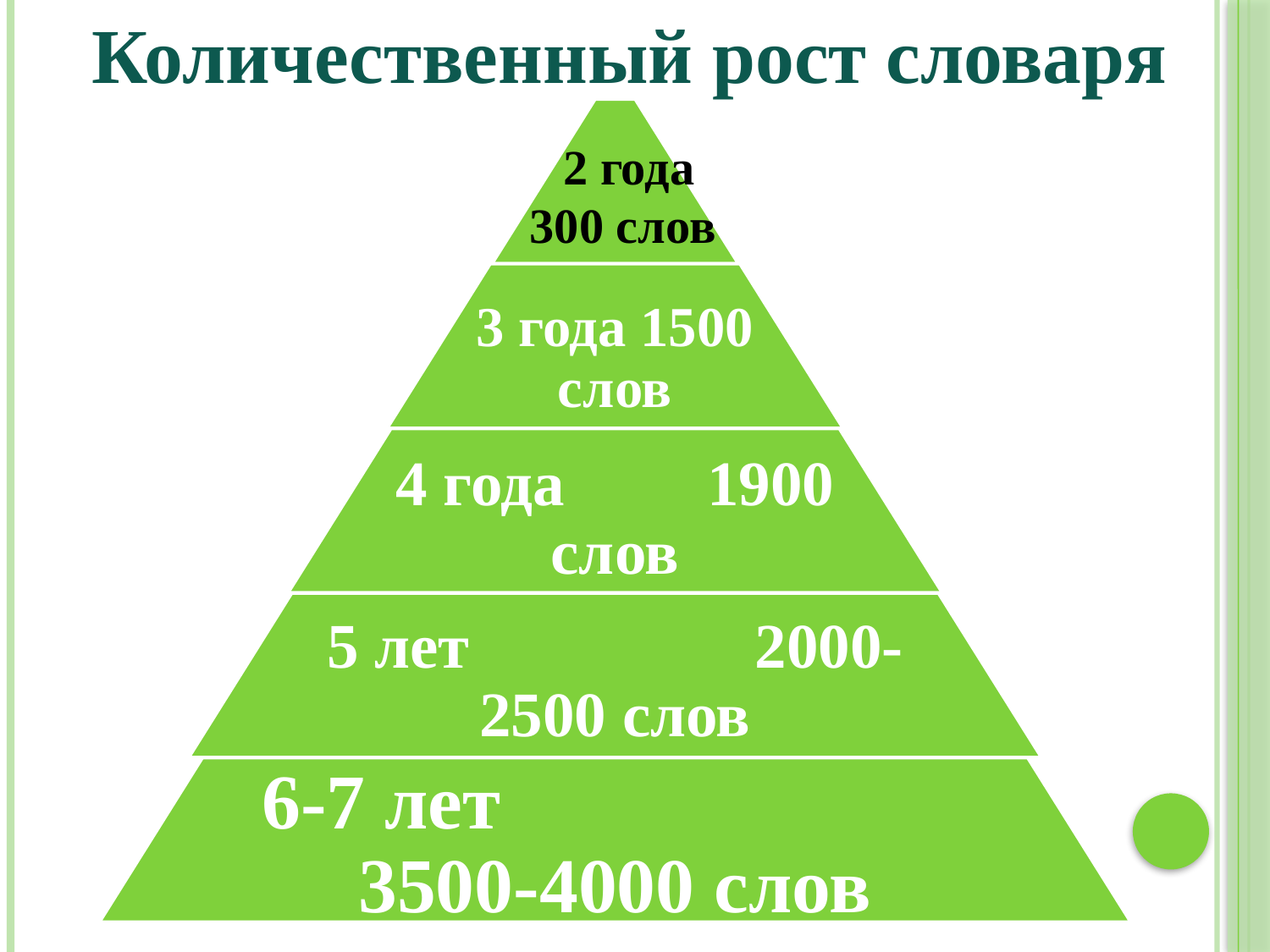

Количественный рост словаря

3 года 1500 слов
4 года         1900 слов
5 лет                  2000-2500 слов
6-7 лет                         3500-4000 слов
2 года
300 слов